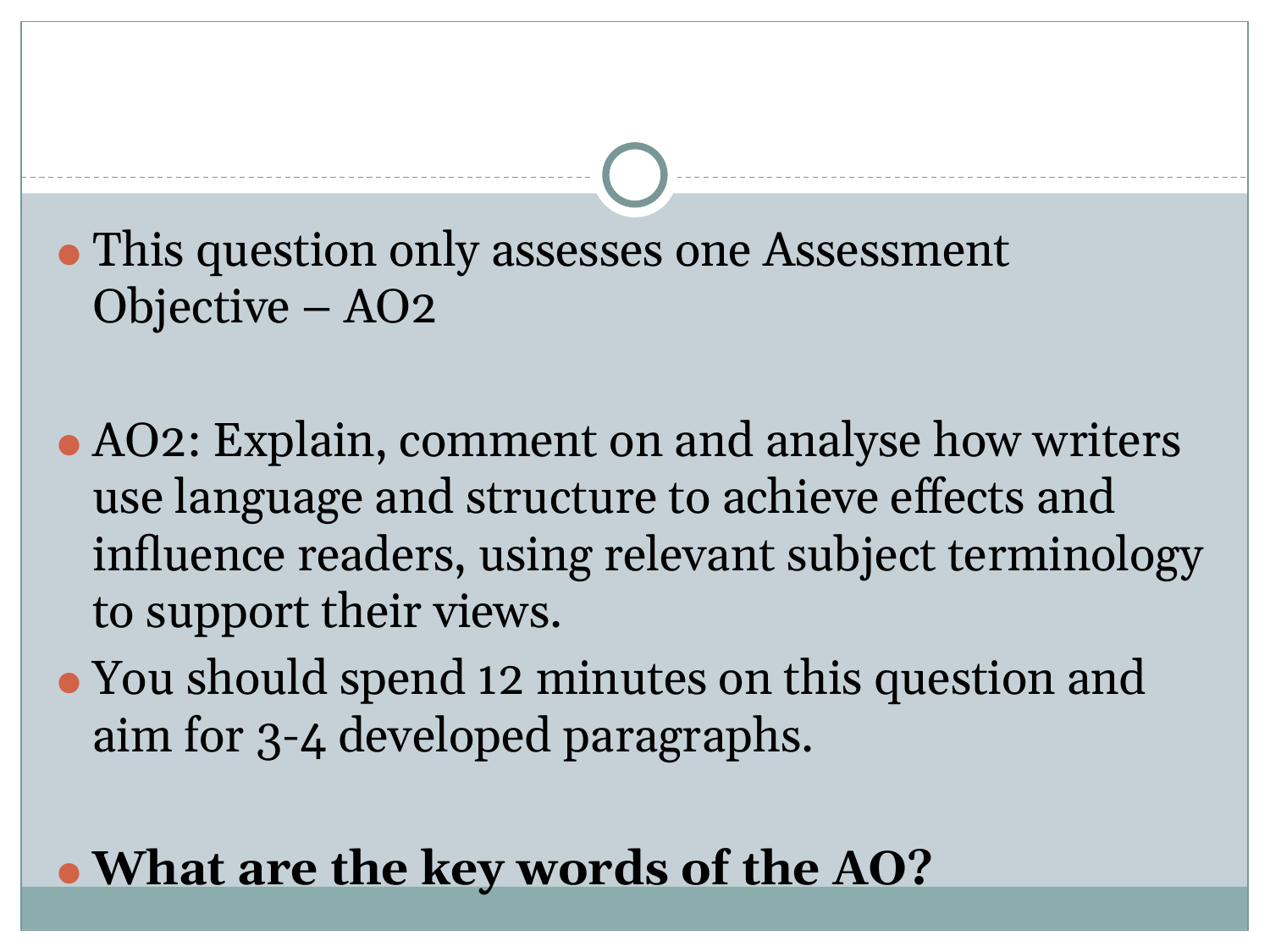

#
This question only assesses one Assessment Objective – AO2

AO2: Explain, comment on and analyse how writers use language and structure to achieve effects and influence readers, using relevant subject terminology to support their views.
You should spend 12 minutes on this question and aim for 3-4 developed paragraphs.

What are the key words of the AO?